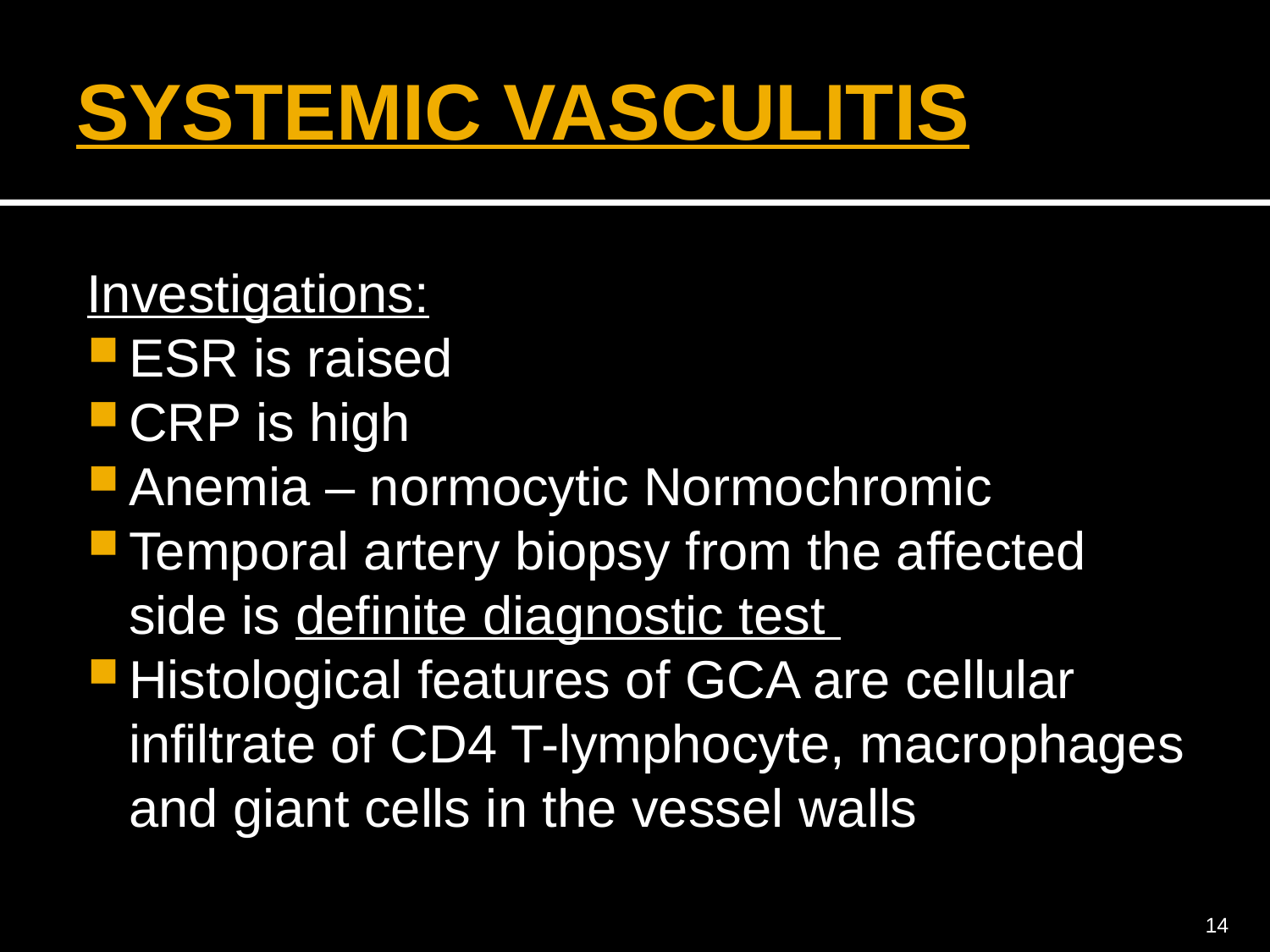

# SYSTEMIC VASCULITIS
Investigations:
ESR is raised
CRP is high
Anemia – normocytic Normochromic
Temporal artery biopsy from the affected side is definite diagnostic test
Histological features of GCA are cellular infiltrate of CD4 T-lymphocyte, macrophages and giant cells in the vessel walls

14